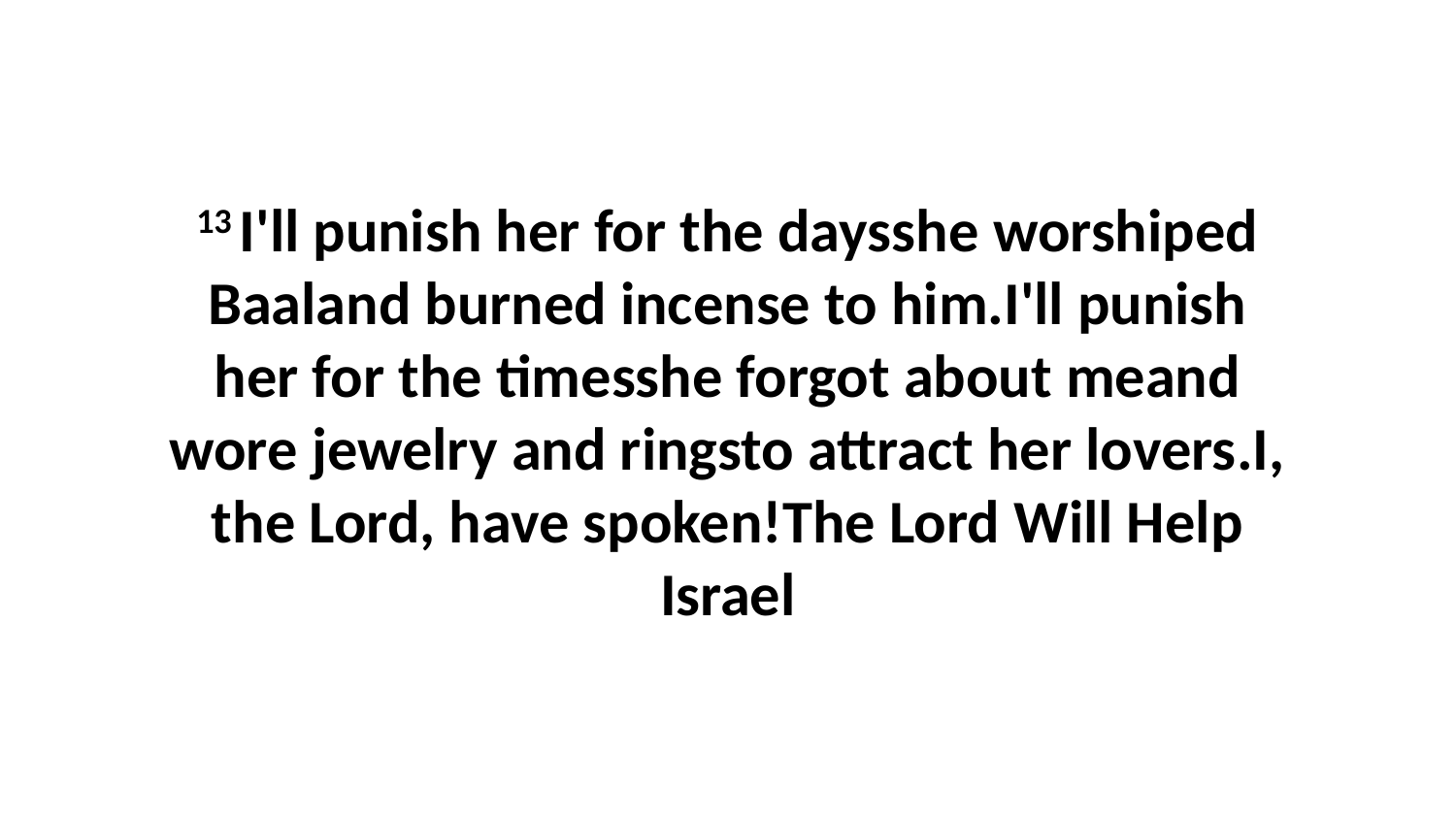

13 I'll punish her for the daysshe worshiped Baaland burned incense to him.I'll punish her for the timesshe forgot about meand wore jewelry and ringsto attract her lovers.I, the Lord, have spoken!The Lord Will Help Israel